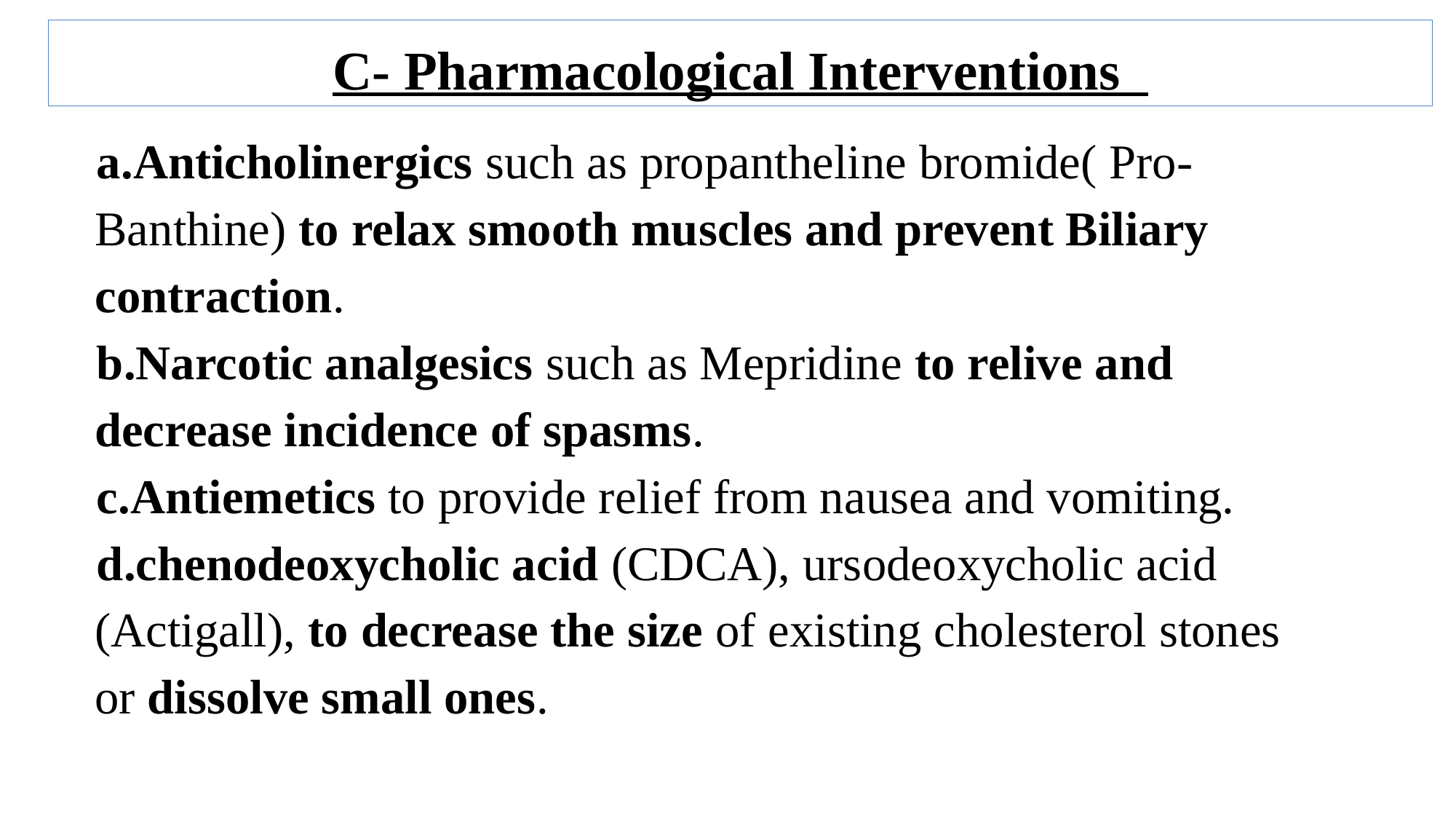

C- Pharmacological Interventions
Anticholinergics such as propantheline bromide( Pro-Banthine) to relax smooth muscles and prevent Biliary contraction.
Narcotic analgesics such as Mepridine to relive and decrease incidence of spasms.
Antiemetics to provide relief from nausea and vomiting.
chenodeoxycholic acid (CDCA), ursodeoxycholic acid (Actigall), to decrease the size of existing cholesterol stones or dissolve small ones.